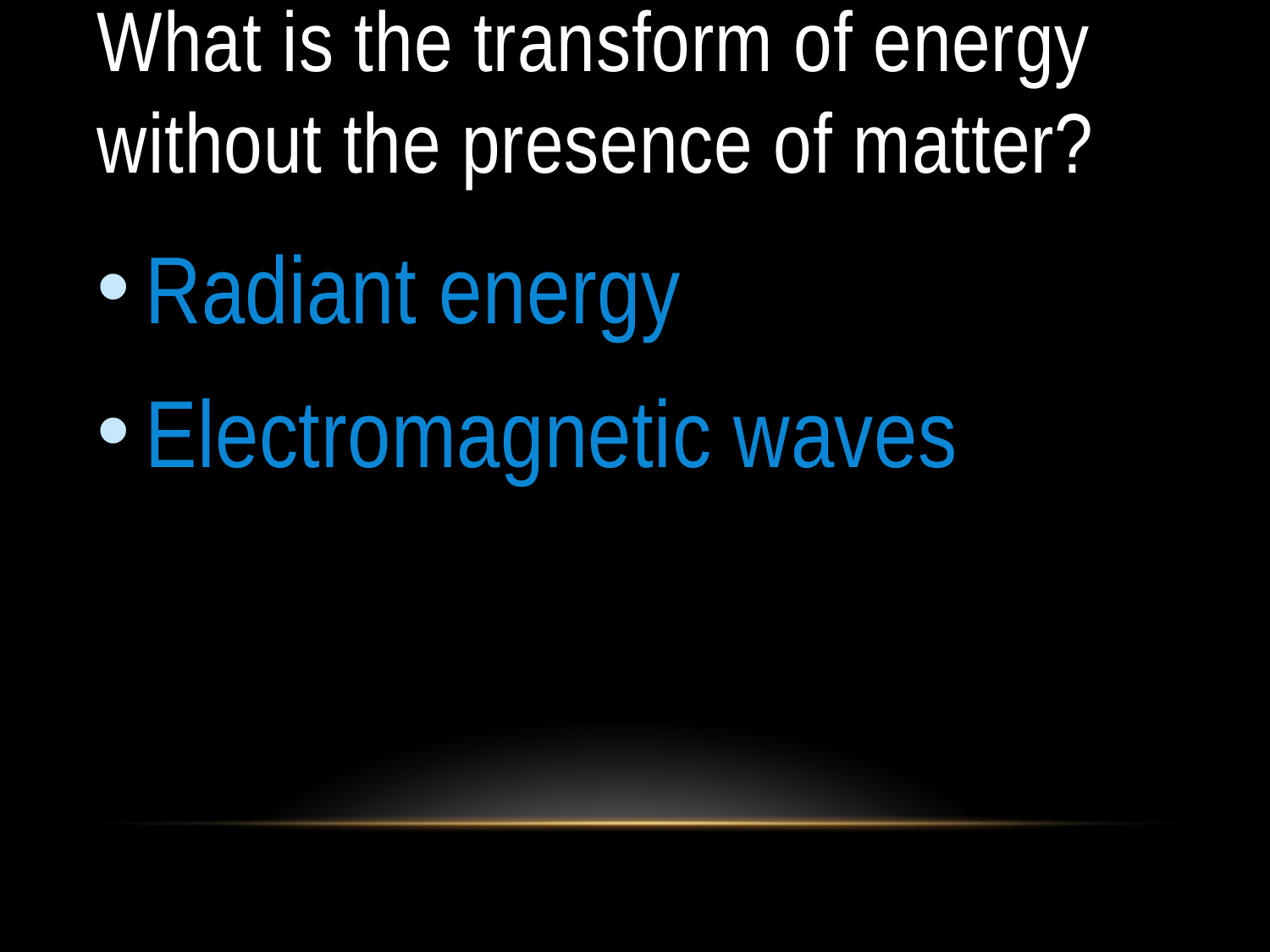

# What is the transform of energy without the presence of matter?
Radiant energy
Electromagnetic waves